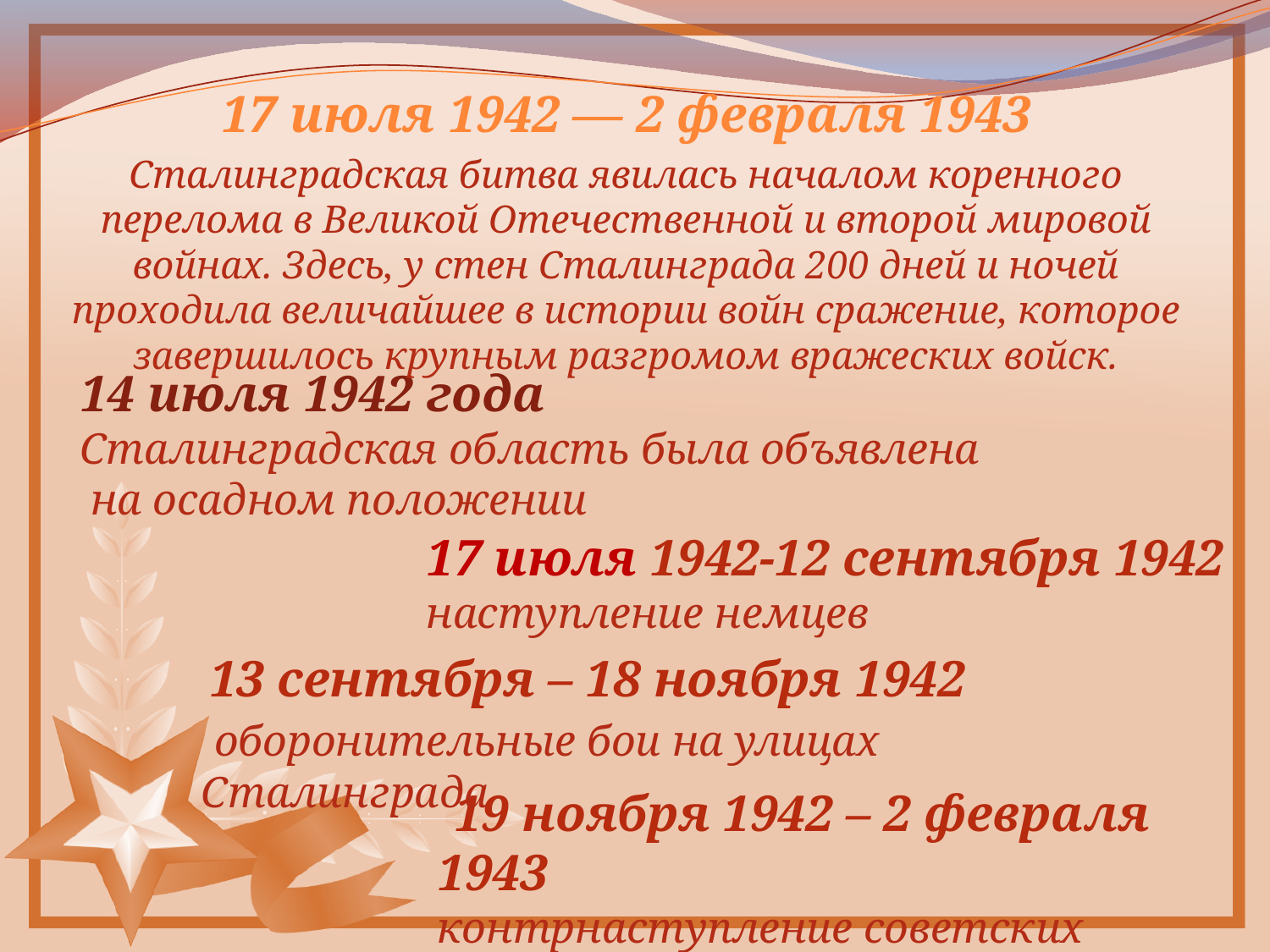

17 июля 1942 — 2 февраля 1943
Сталинградская битва явилась началом коренного перелома в Великой Отечественной и второй мировой войнах. Здесь, у стен Сталинграда 200 дней и ночей проходила величайшее в истории войн сражение, которое завершилось крупным разгромом вражеских войск.
14 июля 1942 года
Сталинградская область была объявлена
 на осадном положении
17 июля 1942-12 сентября 1942
наступление немцев
 13 сентября – 18 ноября 1942
 оборонительные бои на улицах Сталинграда
  19 ноября 1942 – 2 февраля 1943
контрнаступление советских войск.